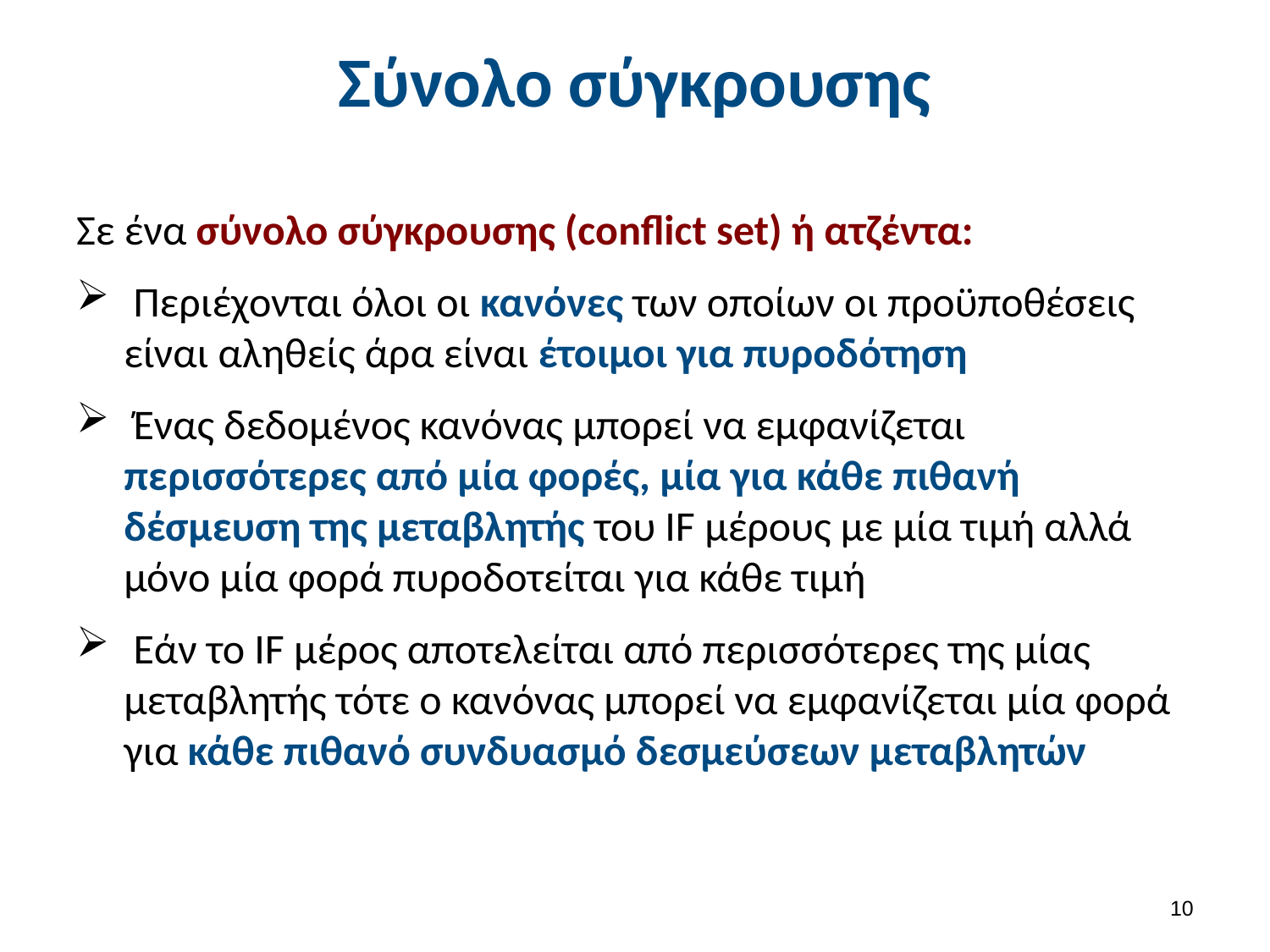

# Σύνολο σύγκρουσης
Σε ένα σύνολο σύγκρουσης (conflict set) ή ατζέντα:
 Περιέχονται όλοι οι κανόνες των οποίων οι προϋποθέσεις είναι αληθείς άρα είναι έτοιμοι για πυροδότηση
 Ένας δεδομένος κανόνας μπορεί να εμφανίζεται περισσότερες από μία φορές, μία για κάθε πιθανή δέσμευση της μεταβλητής του IF μέρους με μία τιμή αλλά μόνο μία φορά πυροδοτείται για κάθε τιμή
 Εάν το IF μέρος αποτελείται από περισσότερες της μίας μεταβλητής τότε ο κανόνας μπορεί να εμφανίζεται μία φορά για κάθε πιθανό συνδυασμό δεσμεύσεων μεταβλητών

10